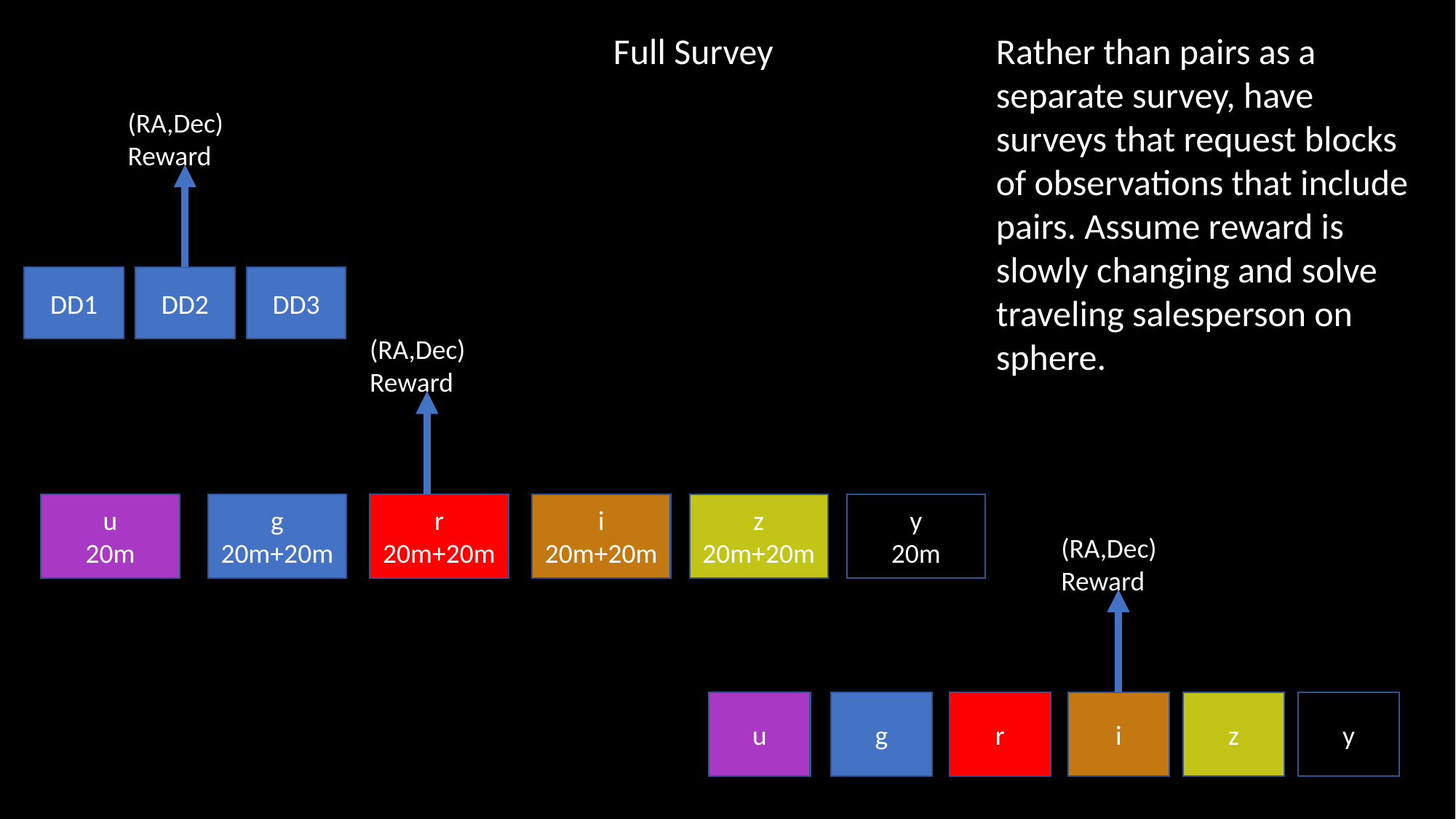

Full Survey
Rather than pairs as a separate survey, have surveys that request blocks of observations that include pairs. Assume reward is slowly changing and solve traveling salesperson on sphere.
(RA,Dec)
Reward
DD1
DD3
DD2
(RA,Dec)
Reward
g
20m+20m
r
20m+20m
i
20m+20m
z
20m+20m
y
20m
u
20m
(RA,Dec)
Reward
g
r
i
z
y
u